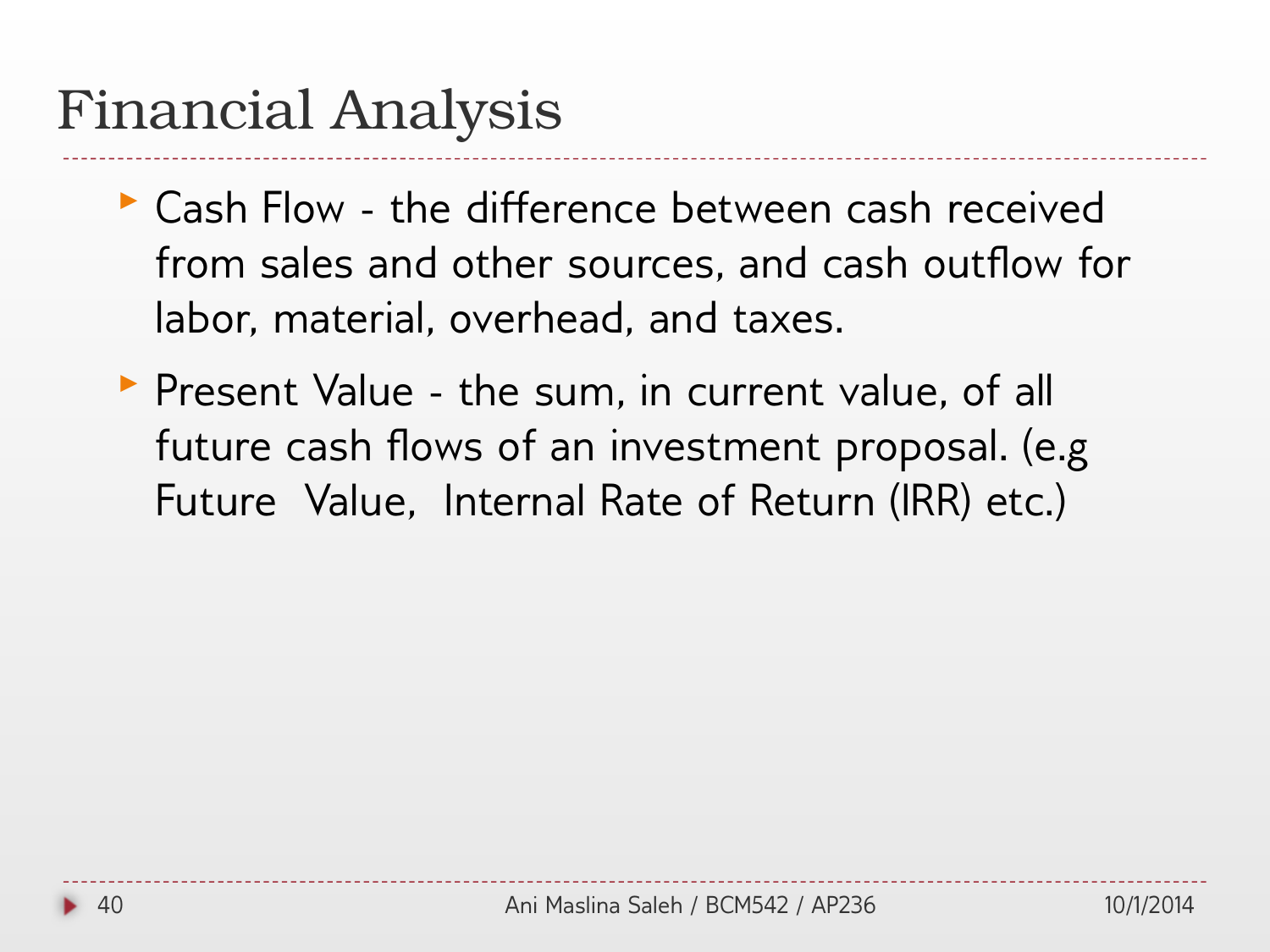

# Financial Analysis
Cash Flow - the difference between cash received from sales and other sources, and cash outflow for labor, material, overhead, and taxes.
Present Value - the sum, in current value, of all future cash flows of an investment proposal. (e.g  Future  Value,  Internal Rate of Return (IRR) etc.)
40
Ani Maslina Saleh / BCM542 / AP236
10/1/2014